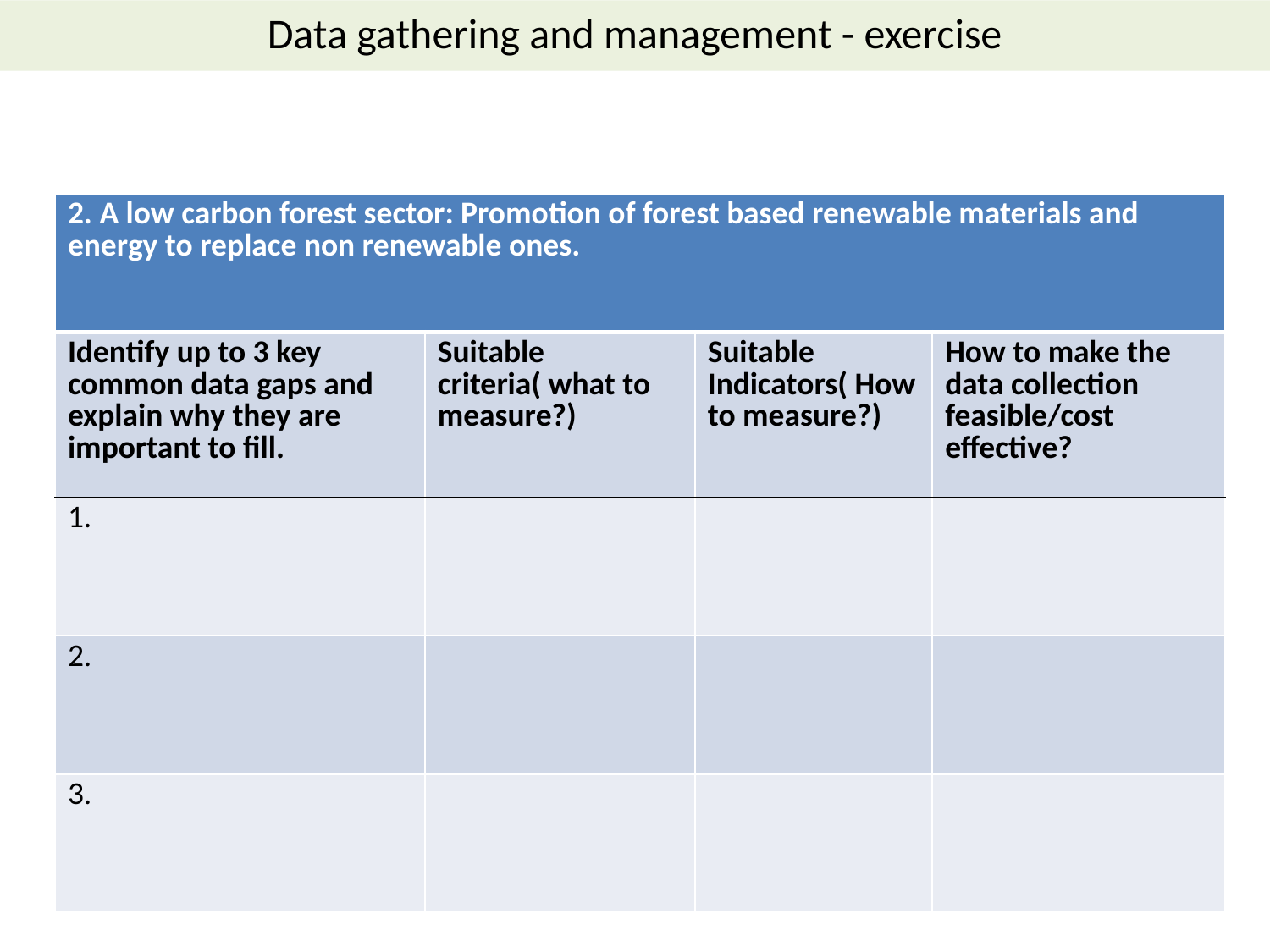

Data gathering and management - exercise

| 2. A low carbon forest sector: Promotion of forest based renewable materials and energy to replace non renewable ones. |  |  |  |
| --- | --- | --- | --- |
| Identify up to 3 key common data gaps and explain why they are important to fill. | Suitable criteria( what to measure?) | Suitable Indicators( How to measure?) | How to make the data collection feasible/cost effective? |
| 1. |  |  |  |
| 2. |  |  |  |
| 3. |  |  |  |